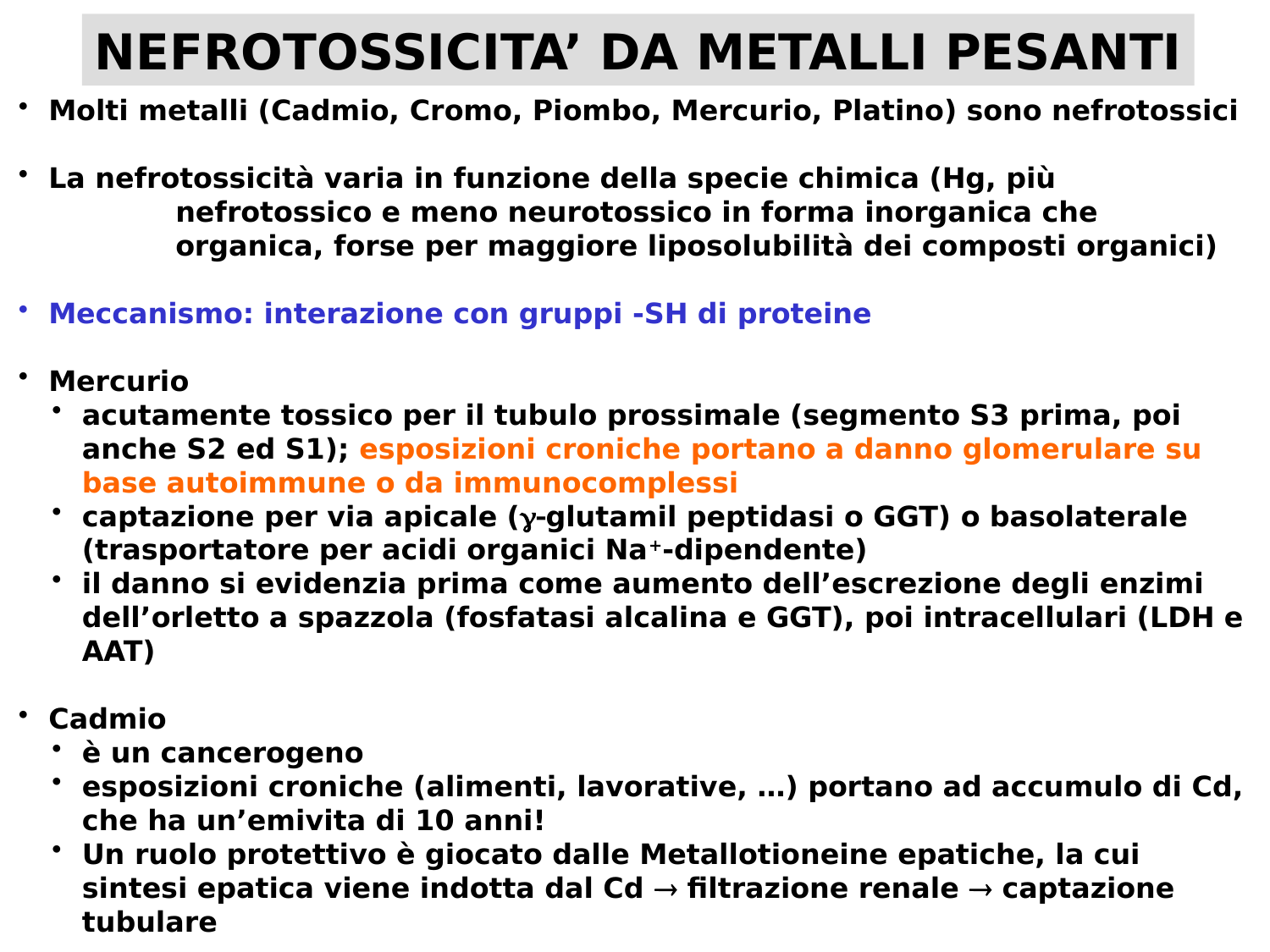

NEFROTOSSICITA’ DA METALLI PESANTI
Molti metalli (Cadmio, Cromo, Piombo, Mercurio, Platino) sono nefrotossici

La nefrotossicità varia in funzione della specie chimica (Hg, più 		nefrotossico e meno neurotossico in forma inorganica che 		organica, forse per maggiore liposolubilità dei composti organici)

Meccanismo: interazione con gruppi -SH di proteine

Mercurio
acutamente tossico per il tubulo prossimale (segmento S3 prima, poi anche S2 ed S1); esposizioni croniche portano a danno glomerulare su base autoimmune o da immunocomplessi
captazione per via apicale (γ−glutamil peptidasi o GGT) o basolaterale (trasportatore per acidi organici Na+-dipendente)
il danno si evidenzia prima come aumento dell’escrezione degli enzimi dell’orletto a spazzola (fosfatasi alcalina e GGT), poi intracellulari (LDH e AAT)

Cadmio
è un cancerogeno
esposizioni croniche (alimenti, lavorative, …) portano ad accumulo di Cd, che ha un’emivita di 10 anni!
Un ruolo protettivo è giocato dalle Metallotioneine epatiche, la cui sintesi epatica viene indotta dal Cd → filtrazione renale → captazione tubulare